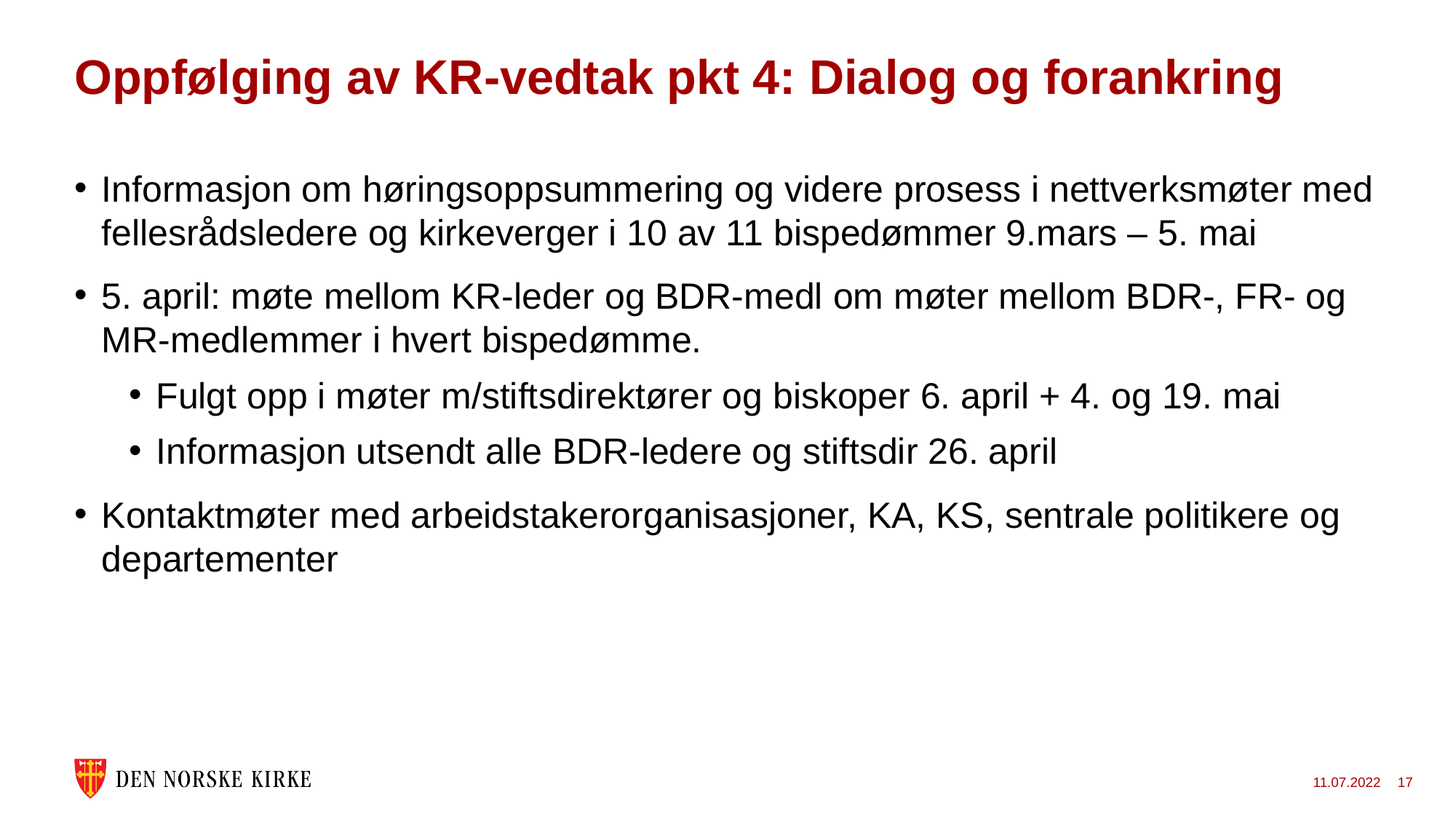

# Oppfølging av KR-vedtak pkt 4: Dialog og forankring
Informasjon om høringsoppsummering og videre prosess i nettverksmøter med fellesrådsledere og kirkeverger i 10 av 11 bispedømmer 9.mars – 5. mai
5. april: møte mellom KR-leder og BDR-medl om møter mellom BDR-, FR- og MR-medlemmer i hvert bispedømme.
Fulgt opp i møter m/stiftsdirektører og biskoper 6. april + 4. og 19. mai
Informasjon utsendt alle BDR-ledere og stiftsdir 26. april
Kontaktmøter med arbeidstakerorganisasjoner, KA, KS, sentrale politikere og departementer

11.07.2022
17